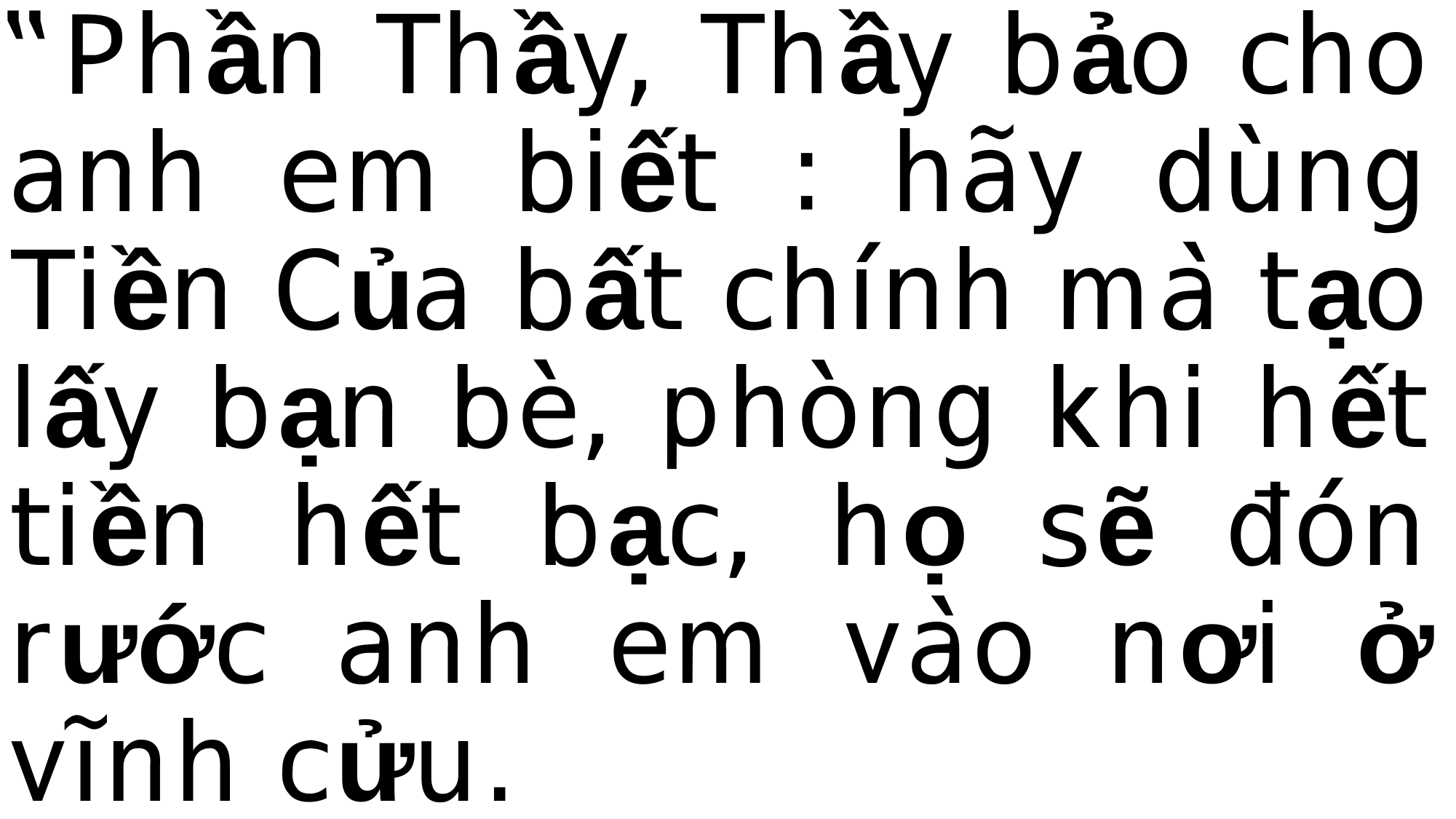

# “Phần Thầy, Thầy bảo cho anh em biết : hãy dùng Tiền Của bất chính mà tạo lấy bạn bè, phòng khi hết tiền hết bạc, họ sẽ đón rước anh em vào nơi ở vĩnh cửu.